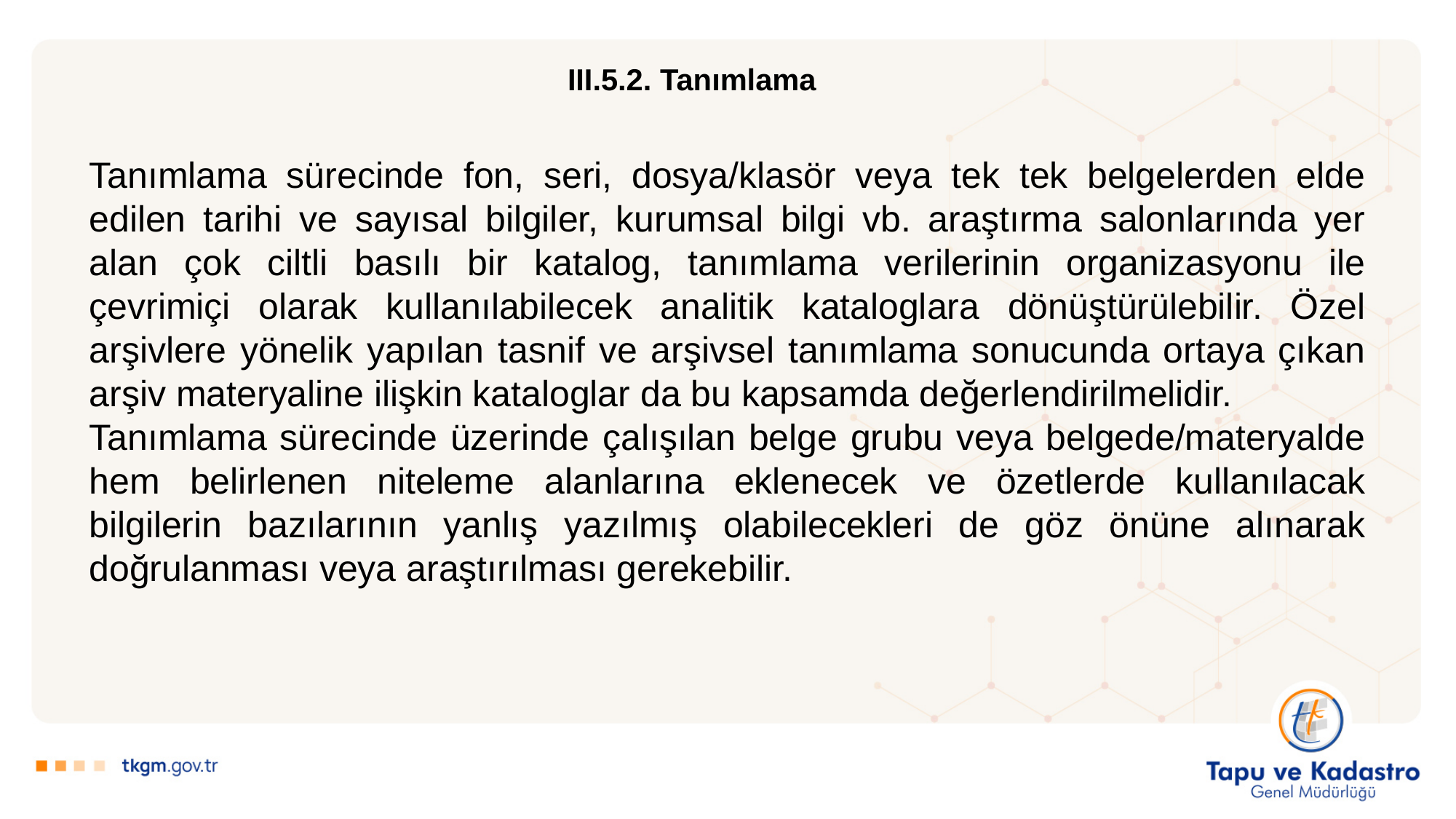

III.5.2. Tanımlama

Tanımlama sürecinde fon, seri, dosya/klasör veya tek tek belgelerden elde edilen tarihi ve sayısal bilgiler, kurumsal bilgi vb. araştırma salonlarında yer alan çok ciltli basılı bir katalog, tanımlama verilerinin organizasyonu ile çevrimiçi olarak kullanılabilecek analitik kataloglara dönüştürülebilir. Özel arşivlere yönelik yapılan tasnif ve arşivsel tanımlama sonucunda ortaya çıkan arşiv materyaline ilişkin kataloglar da bu kapsamda değerlendirilmelidir.
Tanımlama sürecinde üzerinde çalışılan belge grubu veya belgede/materyalde hem belirlenen niteleme alanlarına eklenecek ve özetlerde kullanılacak bilgilerin bazılarının yanlış yazılmış olabilecekleri de göz önüne alınarak doğrulanması veya araştırılması gerekebilir.